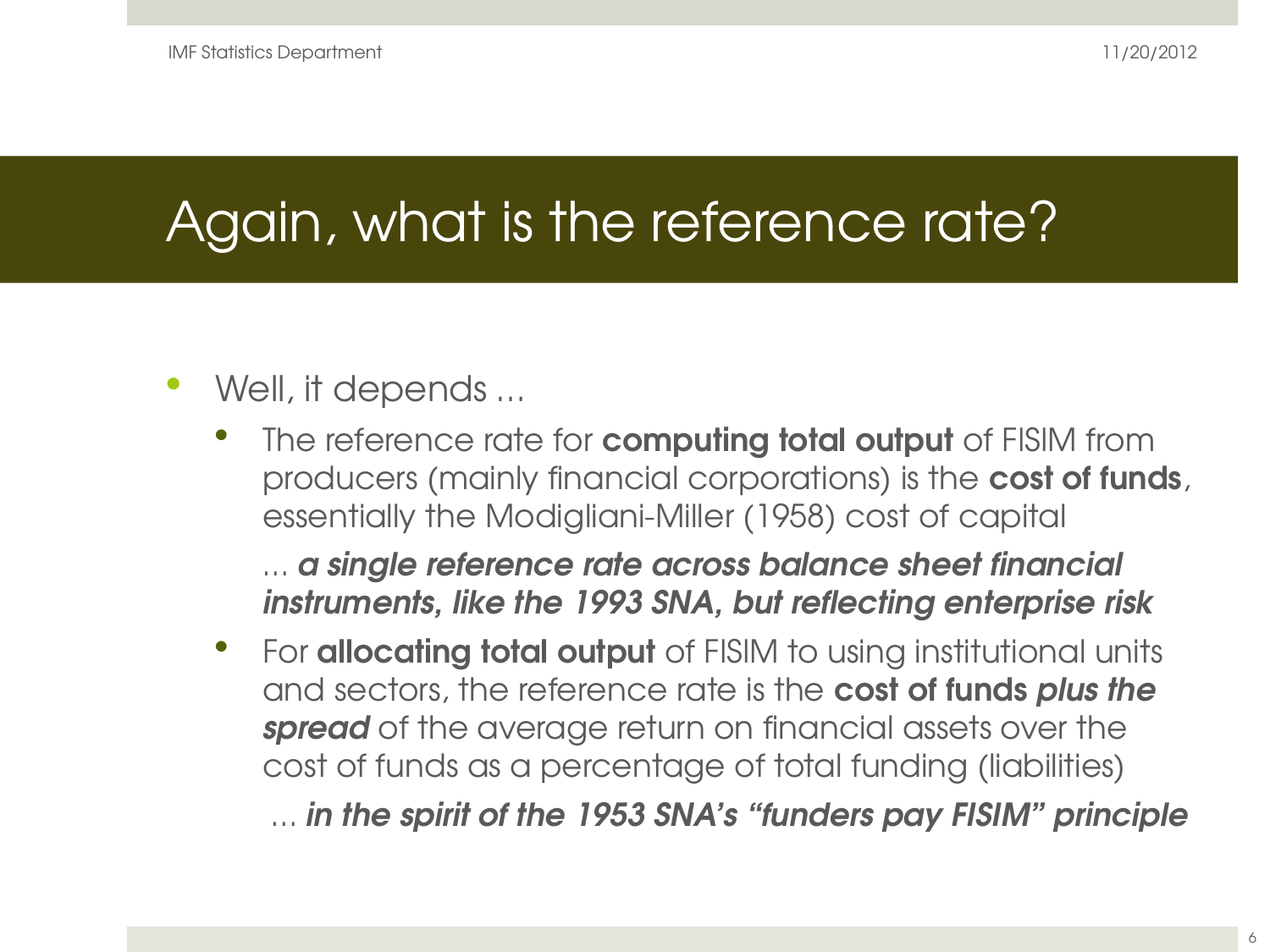

IMF Statistics Department
11/20/2012
# Again, what is the reference rate?
Well, it depends …
The reference rate for computing total output of FISIM from producers (mainly financial corporations) is the cost of funds, essentially the Modigliani-Miller (1958) cost of capital
	… a single reference rate across balance sheet financial instruments, like the 1993 SNA, but reflecting enterprise risk
For allocating total output of FISIM to using institutional units and sectors, the reference rate is the cost of funds plus the spread of the average return on financial assets over the cost of funds as a percentage of total funding (liabilities)
	 … in the spirit of the 1953 SNA’s “funders pay FISIM” principle
6